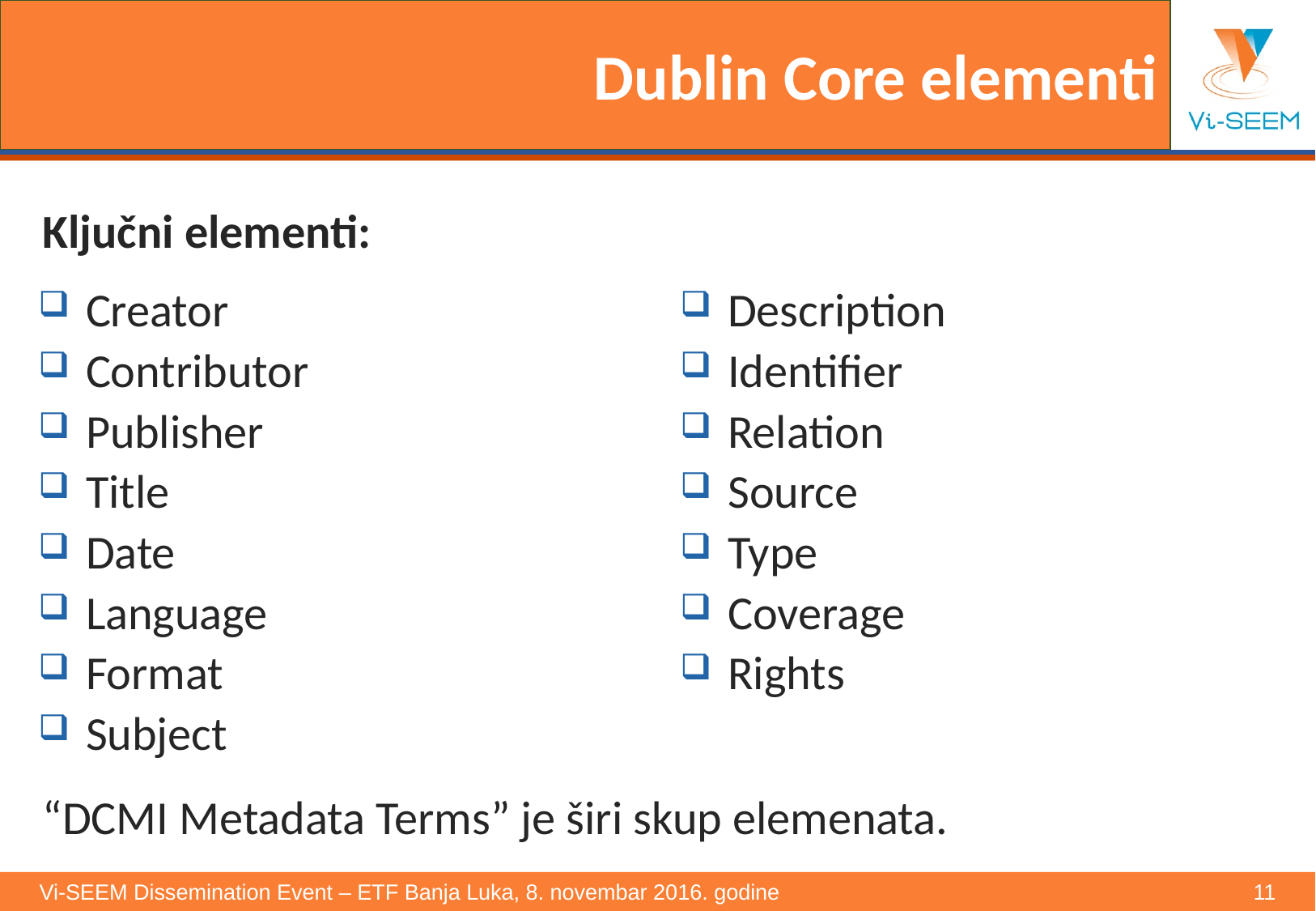

# Dublin Core elementi
Ključni elementi:
Creator
Contributor
Publisher
Title
Date
Language
Format
Subject

Description
Identifier
Relation
Source
Type
Coverage
Rights
“DCMI Metadata Terms” je širi skup elemenata.
Vi-SEEM Dissemination Event – ETF Banja Luka, 8. novembar 2016. godine 				11